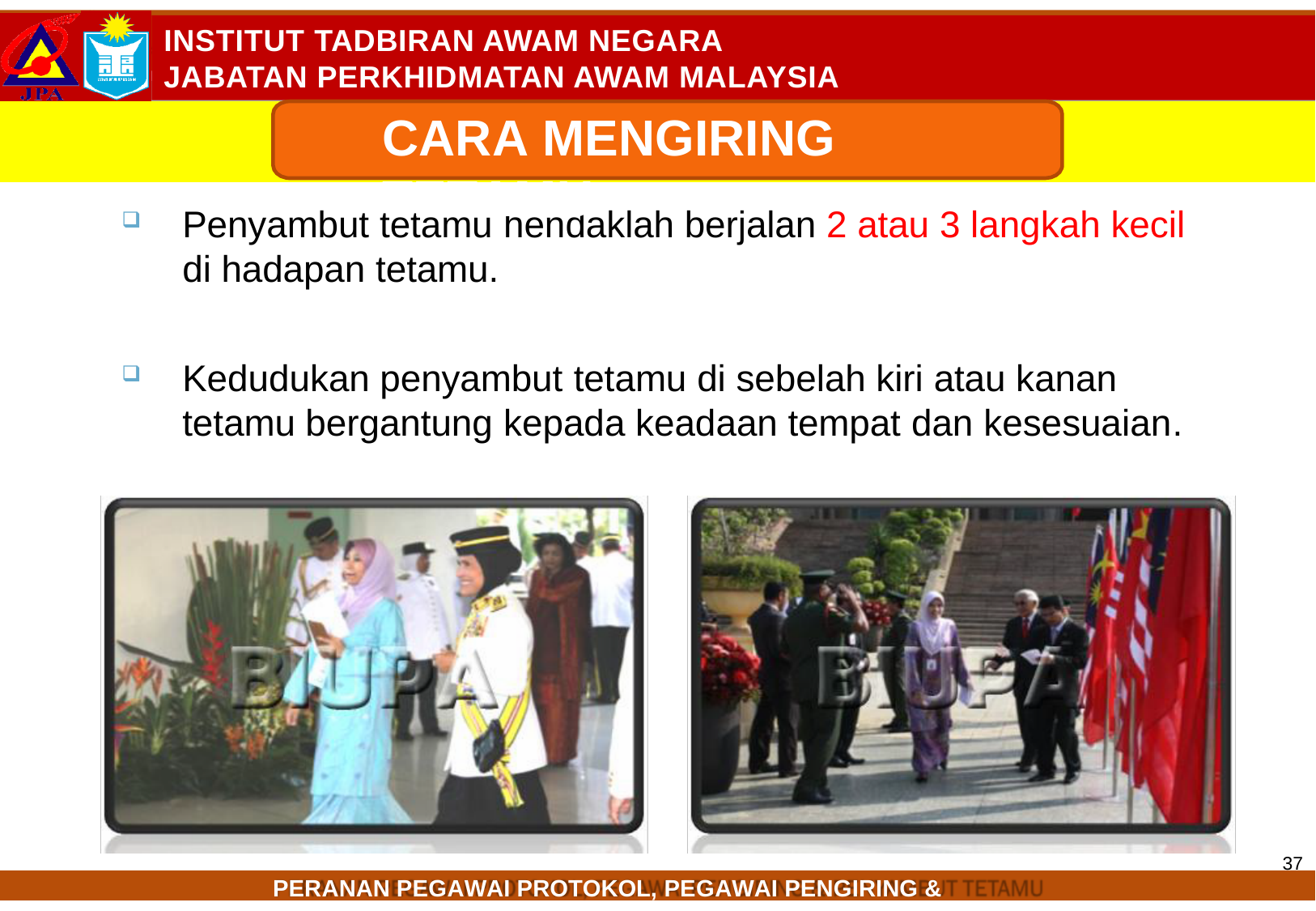

# CARA MENGIRING TETAMU
Penyambut tetamu hendaklah berjalan 2 atau 3 langkah kecil
di hadapan tetamu.

Kedudukan penyambut tetamu di sebelah kiri atau kanan tetamu bergantung kepada keadaan tempat dan kesesuaian.

37
PERANAN PEGAWAI PROTOKOL, PEGAWAI PENGIRING & PENYAMBUT TETAMU